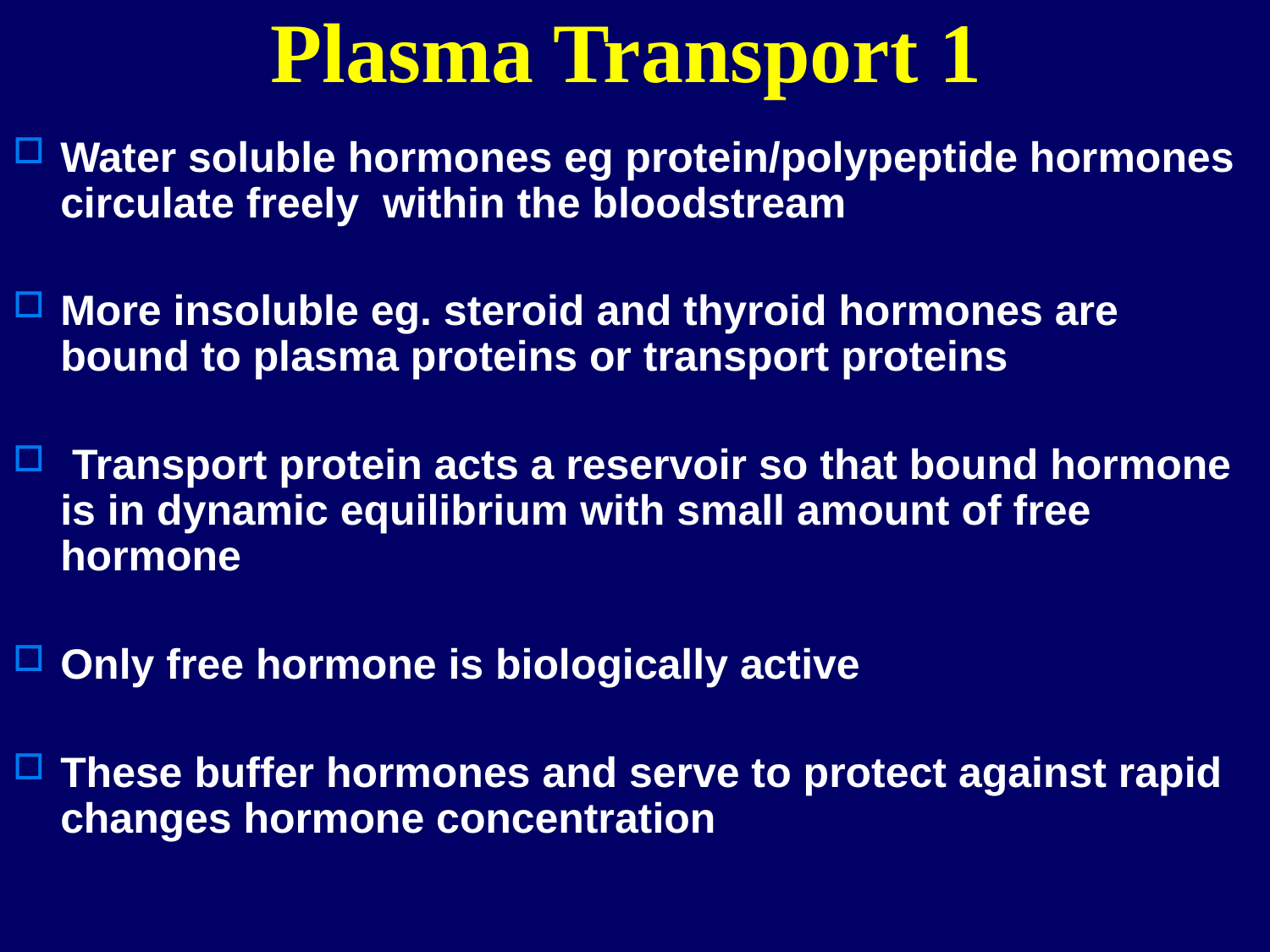

# Plasma Transport 1
Water soluble hormones eg protein/polypeptide hormones circulate freely  within the bloodstream

More insoluble eg. steroid and thyroid hormones are bound to plasma proteins or transport proteins

 Transport protein acts a reservoir so that bound hormone is in dynamic equilibrium with small amount of free hormone

Only free hormone is biologically active

These buffer hormones and serve to protect against rapid changes hormone concentration